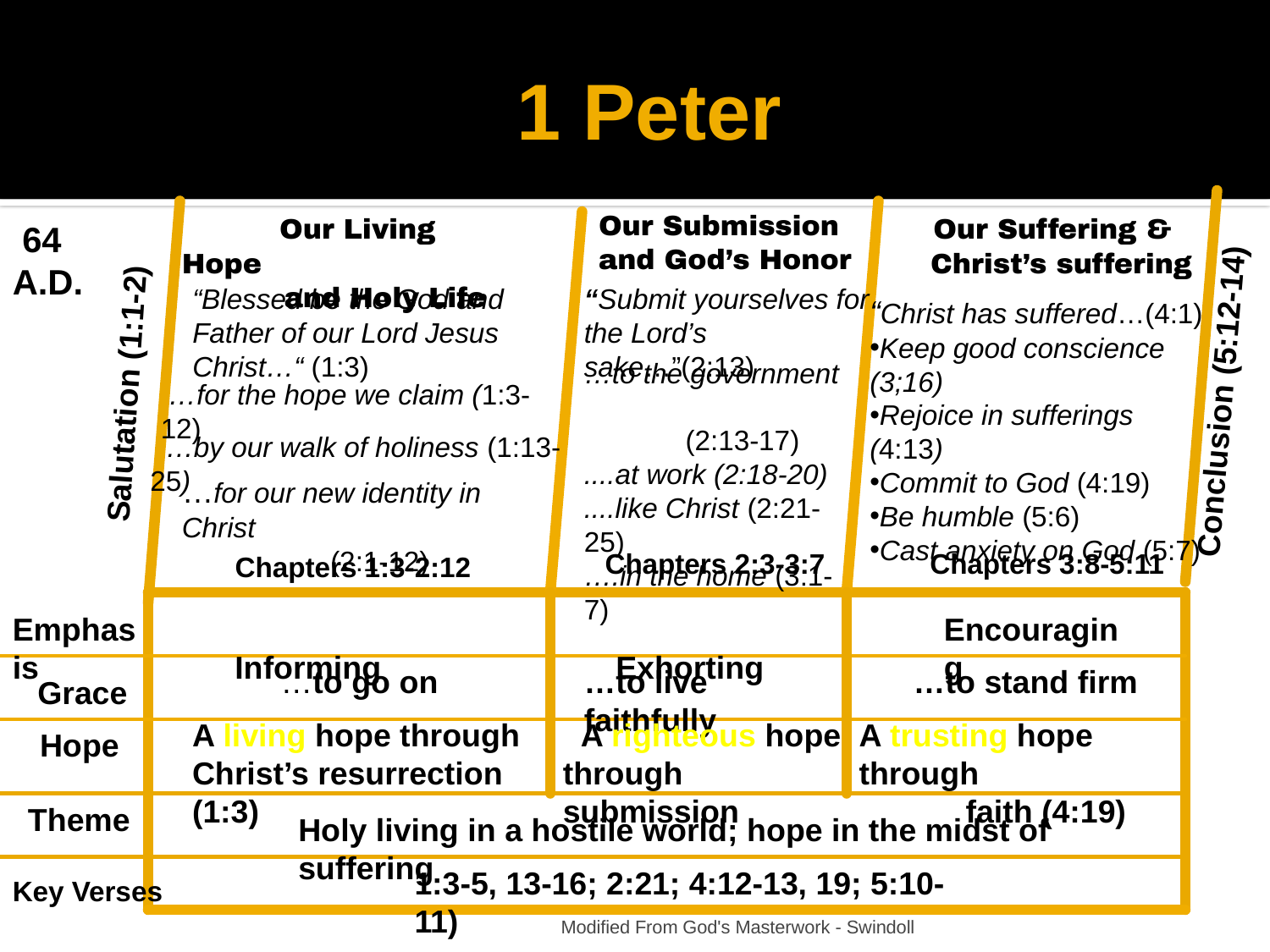

# 1 Peter

           Our Living Hope
           and Holy Life

     Our Submission
     and God’s Honor
  Our Suffering &
  Christ’s suffering
Conclusion (5:12-14)
 64
A.D.

Salutation (1:1-2)

“Blessed be the God and Father of our Lord Jesus Christ…“ (1:3)
“Submit yourselves for
the Lord’s sake…”(2:13)
“Christ has suffered…(4:1)
Keep good conscience (3;16)
Rejoice in sufferings (4:13)
Commit to God (4:19)
Be humble (5:6)
Cast anxiety on God (5:7)

…to the government
             (2:13-17)
....at work (2:18-20)
....like Christ (2:21-25)
….in the home (3:1-7)

 …for the hope we claim (1:3-12)
  …by our walk of holiness (1:13-25)
…for our new identity in Christ
                   (2:1-12)

      Chapters 1:3-2:12
Chapters 2:3-3:7
     Chapters 3:8-5:11

Emphasis
      Informing
  Exhorting

Encouraging

    …to go on
…to live faithfully
  …to stand firm
Grace

A living hope through
Christ’s resurrection (1:3)
  A righteous hope
through submission
A trusting hope through
            faith (4:19)
Hope

Theme
Holy living in a hostile world; hope in the midst of suffering

1:3-5, 13-16; 2:21; 4:12-13, 19; 5:10-11)
Key Verses
                                     Modified From God's Masterwork - Swindoll